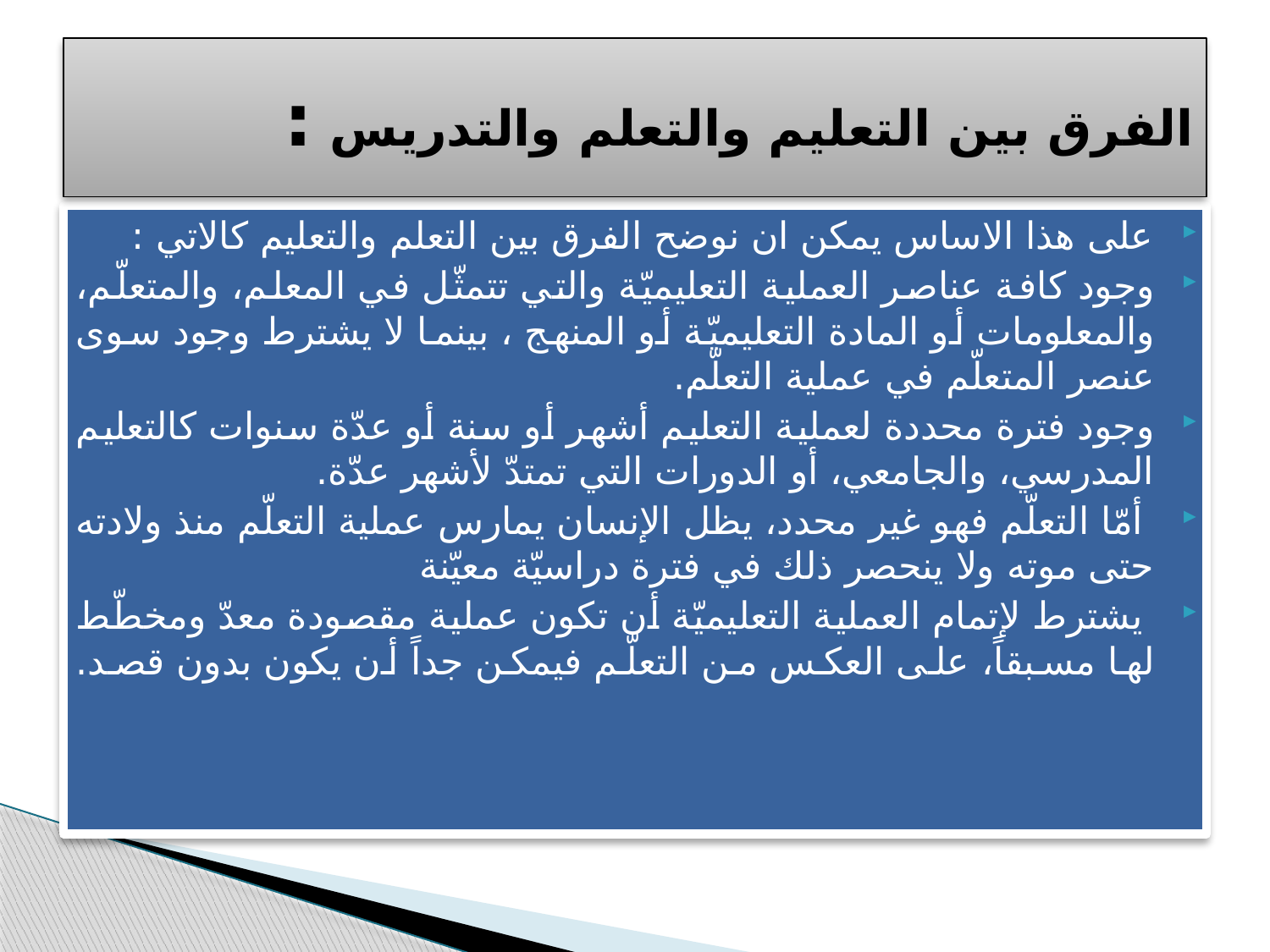

# الفرق بين التعليم والتعلم والتدريس :
على هذا الاساس يمكن ان نوضح الفرق بين التعلم والتعليم كالاتي :
وجود كافة عناصر العملية التعليميّة والتي تتمثّل في المعلم، والمتعلّم، والمعلومات أو المادة التعليميّة أو المنهج ، بينما لا يشترط وجود سوى عنصر المتعلّم في عملية التعلّم.
وجود فترة محددة لعملية التعليم أشهر أو سنة أو عدّة سنوات كالتعليم المدرسي، والجامعي، أو الدورات التي تمتدّ لأشهر عدّة.
 أمّا التعلّم فهو غير محدد، يظل الإنسان يمارس عملية التعلّم منذ ولادته حتى موته ولا ينحصر ذلك في فترة دراسيّة معيّنة
 يشترط لإتمام العملية التعليميّة أن تكون عملية مقصودة معدّ ومخطّط لها مسبقاً، على العكس من التعلّم فيمكن جداً أن يكون بدون قصد.